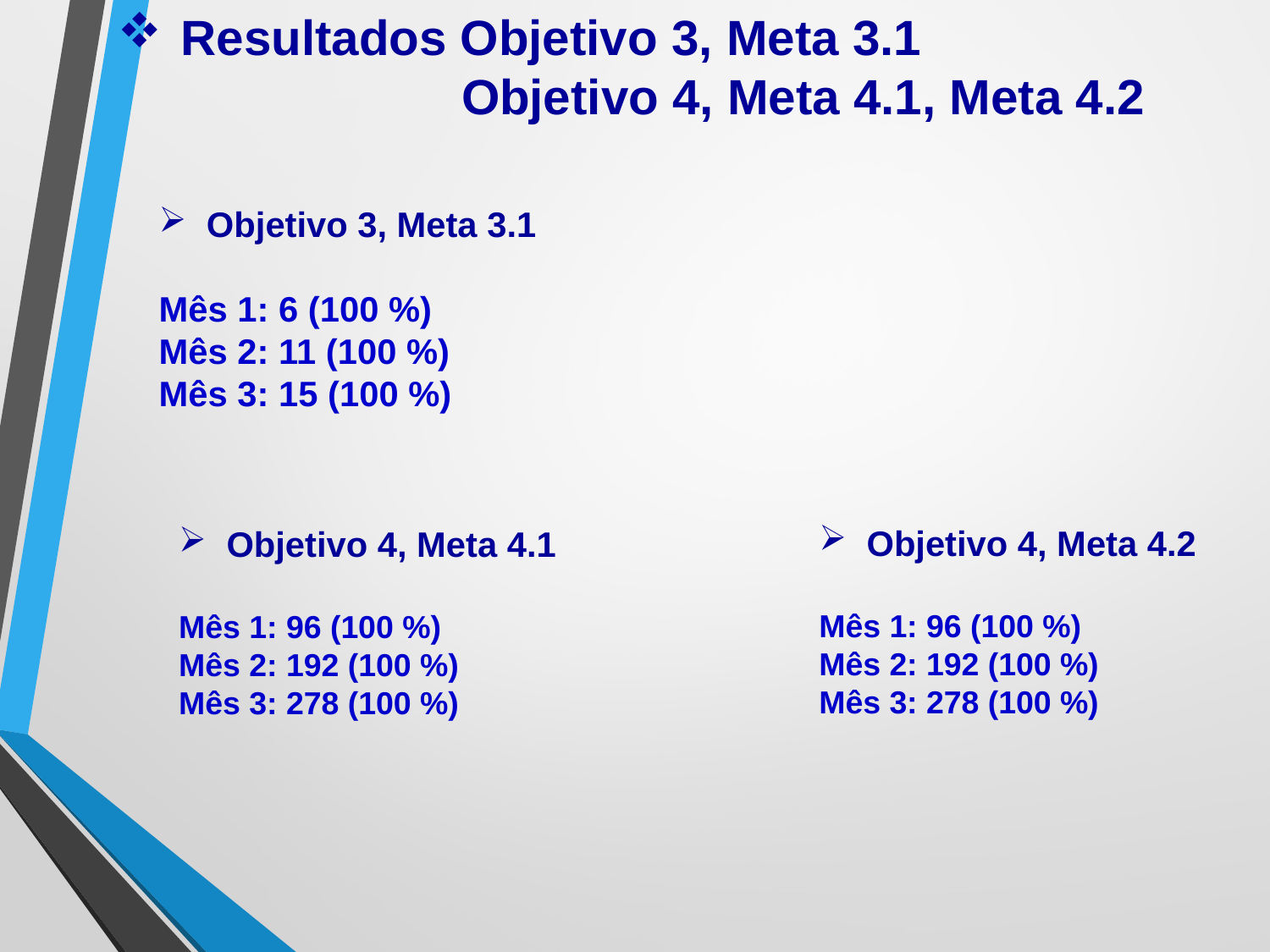

Resultados Objetivo 3, Meta 3.1
                         Objetivo 4, Meta 4.1, Meta 4.2
Objetivo 3, Meta 3.1

Mês 1: 6 (100 %)
Mês 2: 11 (100 %)
Mês 3: 15 (100 %)

Objetivo 4, Meta 4.2

Mês 1: 96 (100 %)
Mês 2: 192 (100 %)
Mês 3: 278 (100 %)

Objetivo 4, Meta 4.1

Mês 1: 96 (100 %)
Mês 2: 192 (100 %)
Mês 3: 278 (100 %)